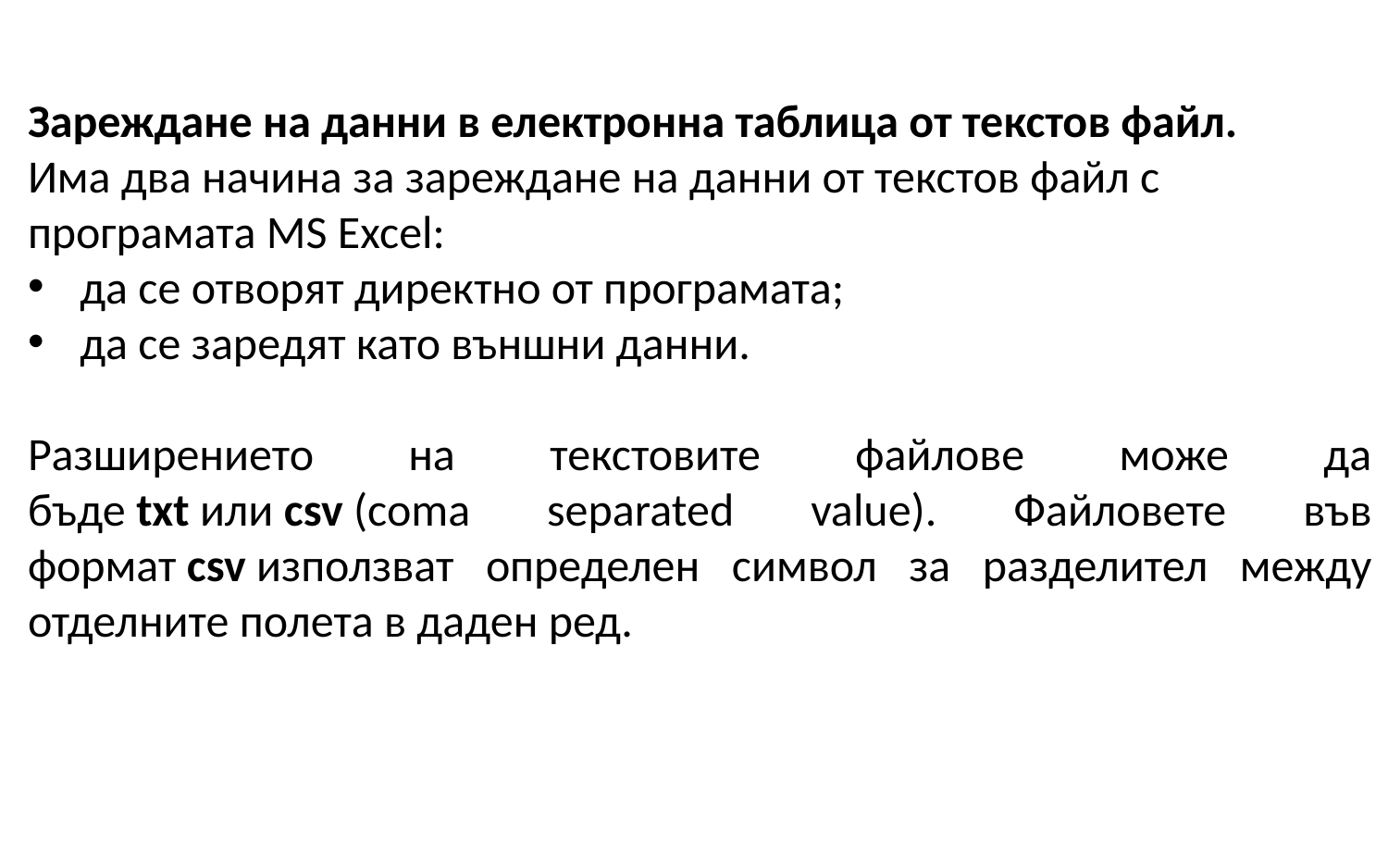

Зареждане на данни в електронна таблица от текстов файл.
Има два начина за зареждане на данни от текстов файл с програмата MS Excel:
да се отворят директно от програмата;
да се заредят като външни данни.

Разширението на текстовите файлове може да бъде txt или csv (coma separated value). Файловете във формат csv използват определен символ за разделител между отделните полета в даден ред.